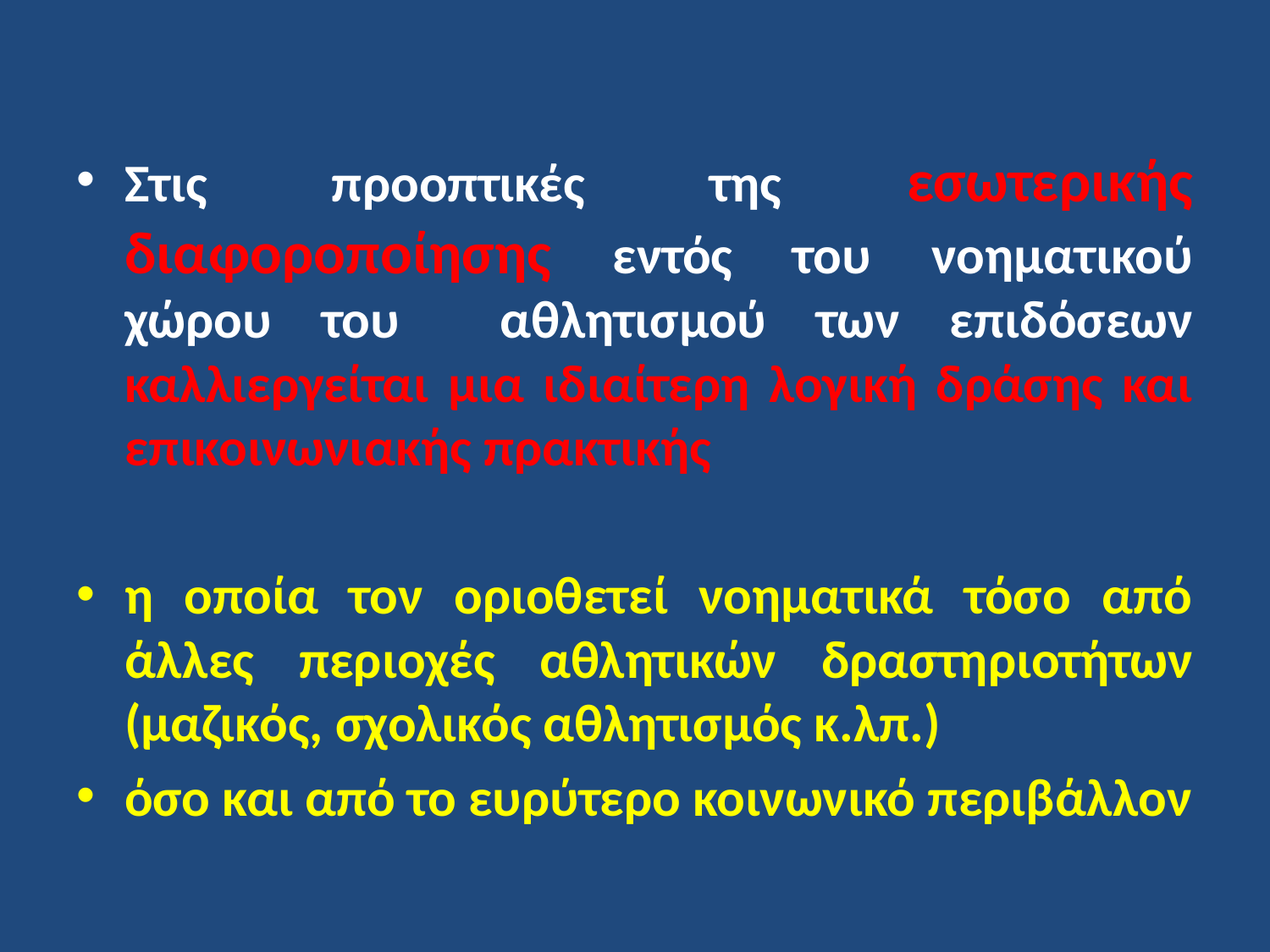

Στις προοπτικές της εσωτερικής διαφοροποίησης εντός του νοηματικού χώρου του  αθλητισμού των επιδόσεων καλλιεργείται μια ιδιαίτερη λογική δράσης και επικοινωνιακής πρακτικής

η οποία τον οριοθετεί νοηματικά τόσο από άλλες περιοχές αθλητικών δραστηριοτήτων (μαζικός, σχολικός αθλητισμός κ.λπ.)
όσο και από το ευρύτερο κοινωνικό περιβάλλον